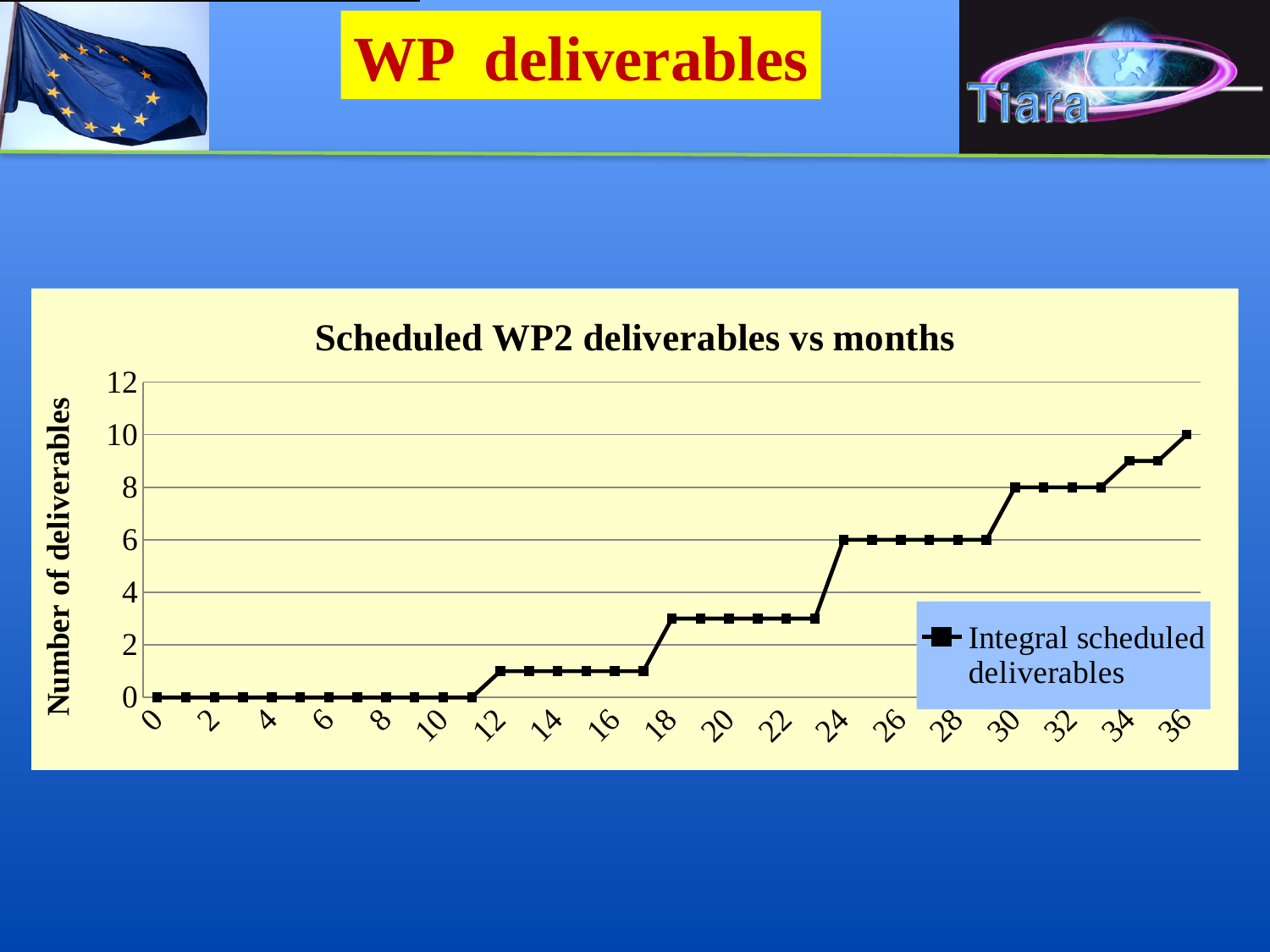

WP  deliverables

### Chart: Scheduled WP2 deliverables vs months

| Category | Integral scheduled deliverables |
|---|---|
| 0 | 0.0 |
| 1 | 0.0 |
| 2 | 0.0 |
| 3 | 0.0 |
| 4 | 0.0 |
| 5 | 0.0 |
| 6 | 0.0 |
| 7 | 0.0 |
| 8 | 0.0 |
| 9 | 0.0 |
| 10 | 0.0 |
| 11 | 0.0 |
| 12 | 1.0 |
| 13 | 1.0 |
| 14 | 1.0 |
| 15 | 1.0 |
| 16 | 1.0 |
| 17 | 1.0 |
| 18 | 3.0 |
| 19 | 3.0 |
| 20 | 3.0 |
| 21 | 3.0 |
| 22 | 3.0 |
| 23 | 3.0 |
| 24 | 6.0 |
| 25 | 6.0 |
| 26 | 6.0 |
| 27 | 6.0 |
| 28 | 6.0 |
| 29 | 6.0 |
| 30 | 8.0 |
| 31 | 8.0 |
| 32 | 8.0 |
| 33 | 8.0 |
| 34 | 9.0 |
| 35 | 9.0 |
| 36 | 10.0 |